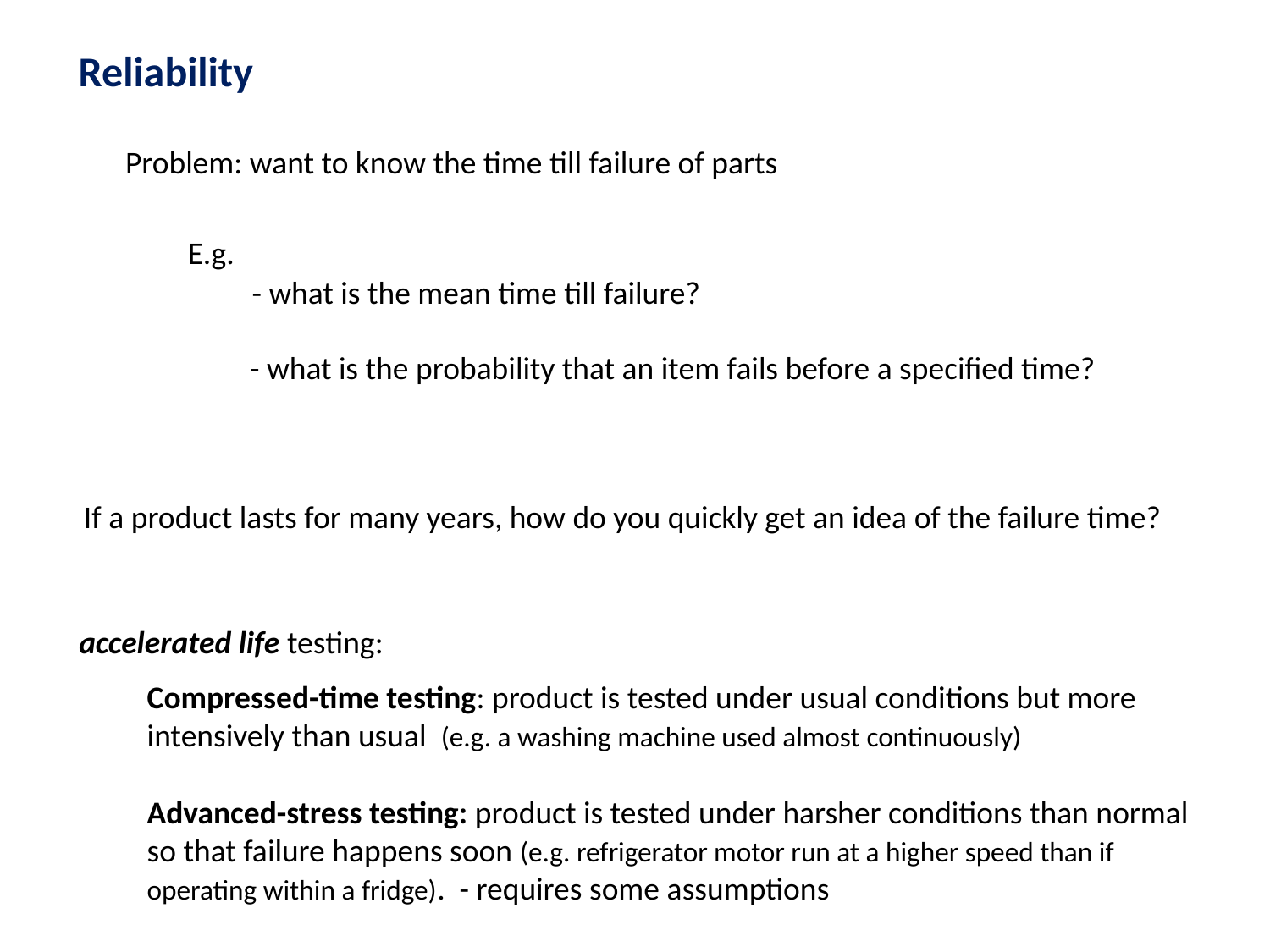

Reliability
Problem: want to know the time till failure of parts
E.g.
- what is the mean time till failure?
- what is the probability that an item fails before a specified time?
If a product lasts for many years, how do you quickly get an idea of the failure time?
accelerated life testing:
Compressed-time testing: product is tested under usual conditions but more intensively than usual  (e.g. a washing machine used almost continuously)
Advanced-stress testing: product is tested under harsher conditions than normal so that failure happens soon (e.g. refrigerator motor run at a higher speed than if operating within a fridge).  - requires some assumptions